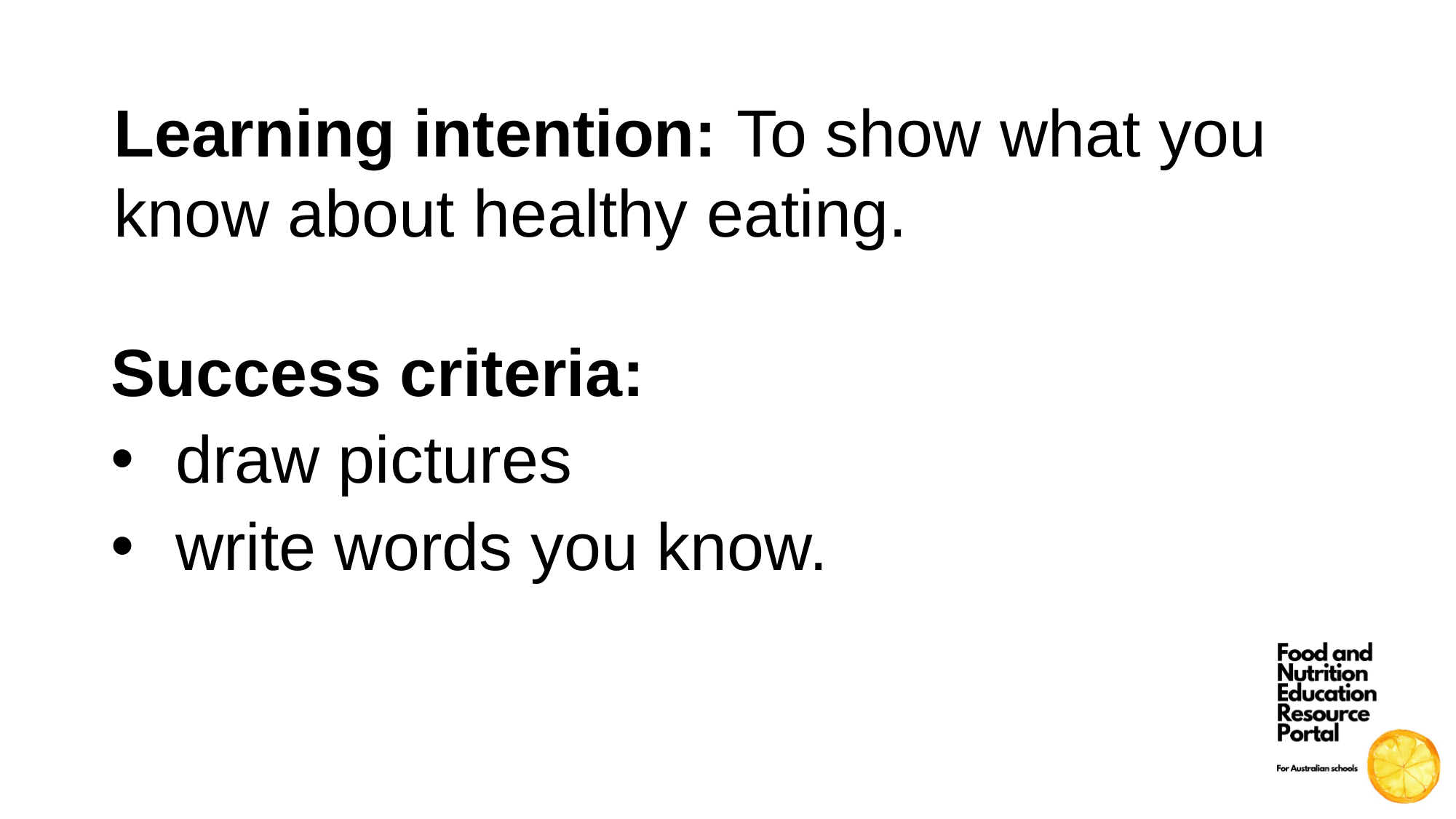

Learning intention: To show what you know about healthy eating.
Success criteria:
draw pictures
write words you know.